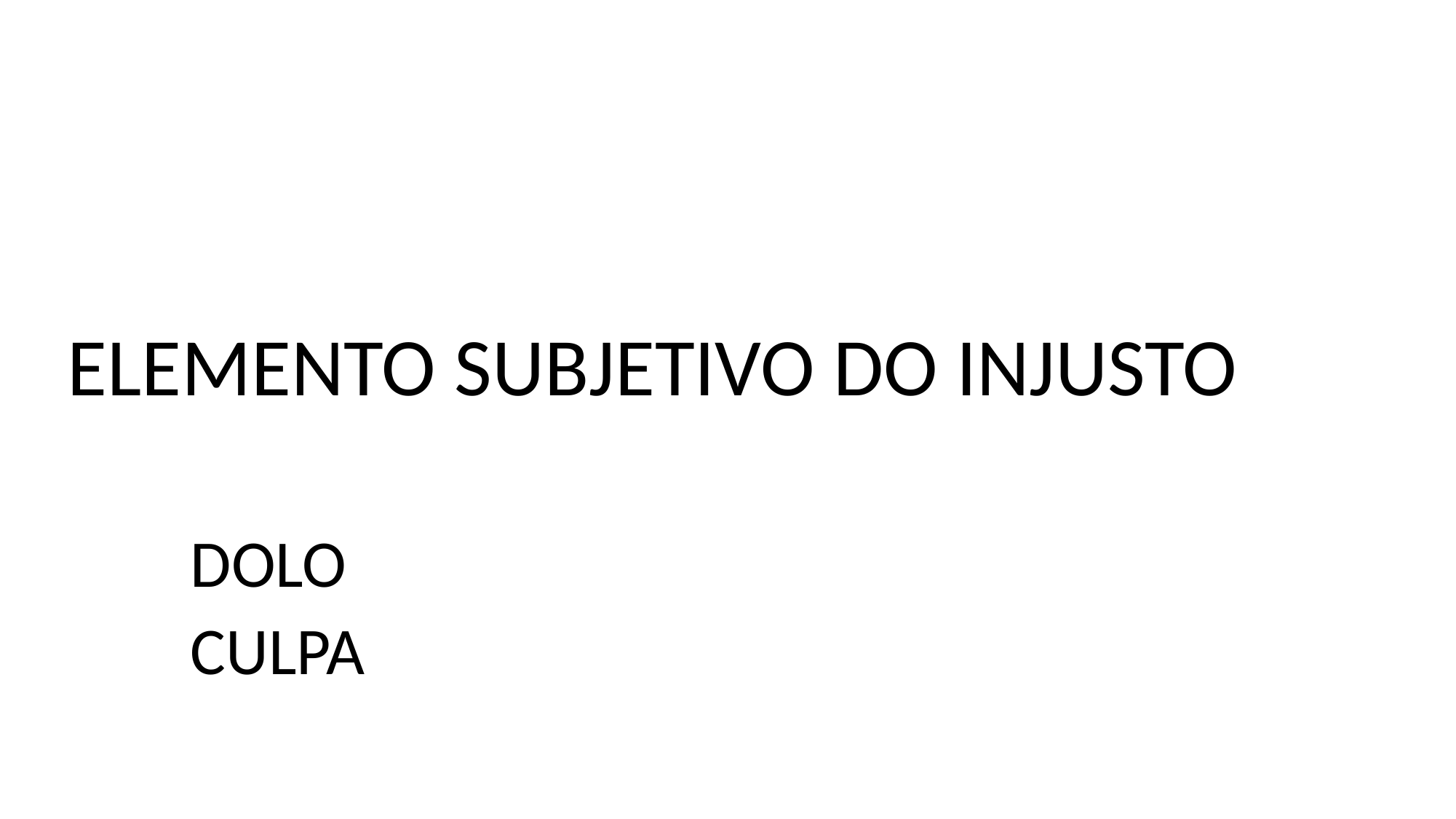

# ELEMENTO SUBJETIVO DO INJUSTO
DOLO
CULPA